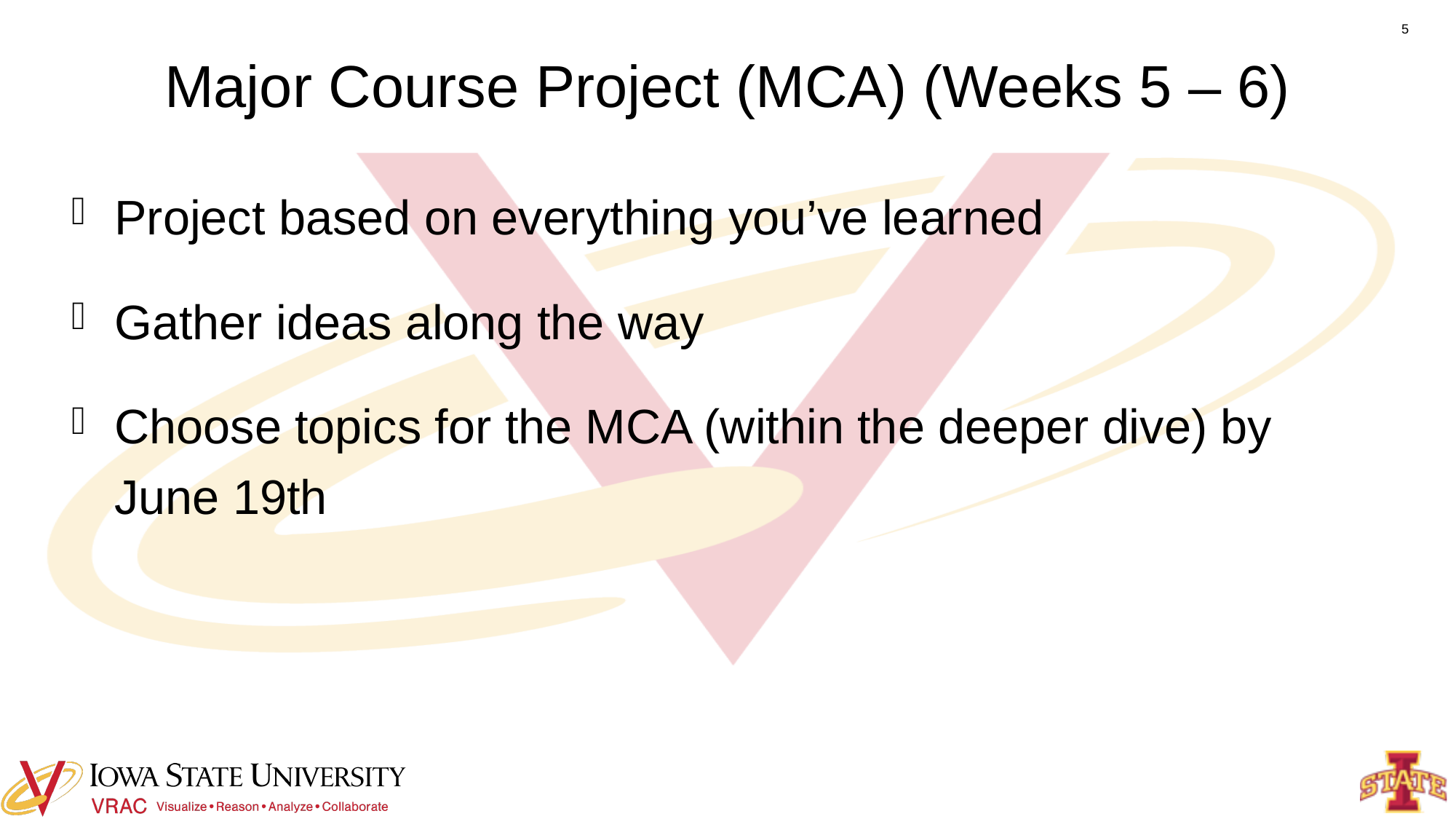

# Major Course Project (MCA) (Weeks 5 – 6)
5
Project based on everything you’ve learned
Gather ideas along the way
Choose topics for the MCA (within the deeper dive) by June 19th